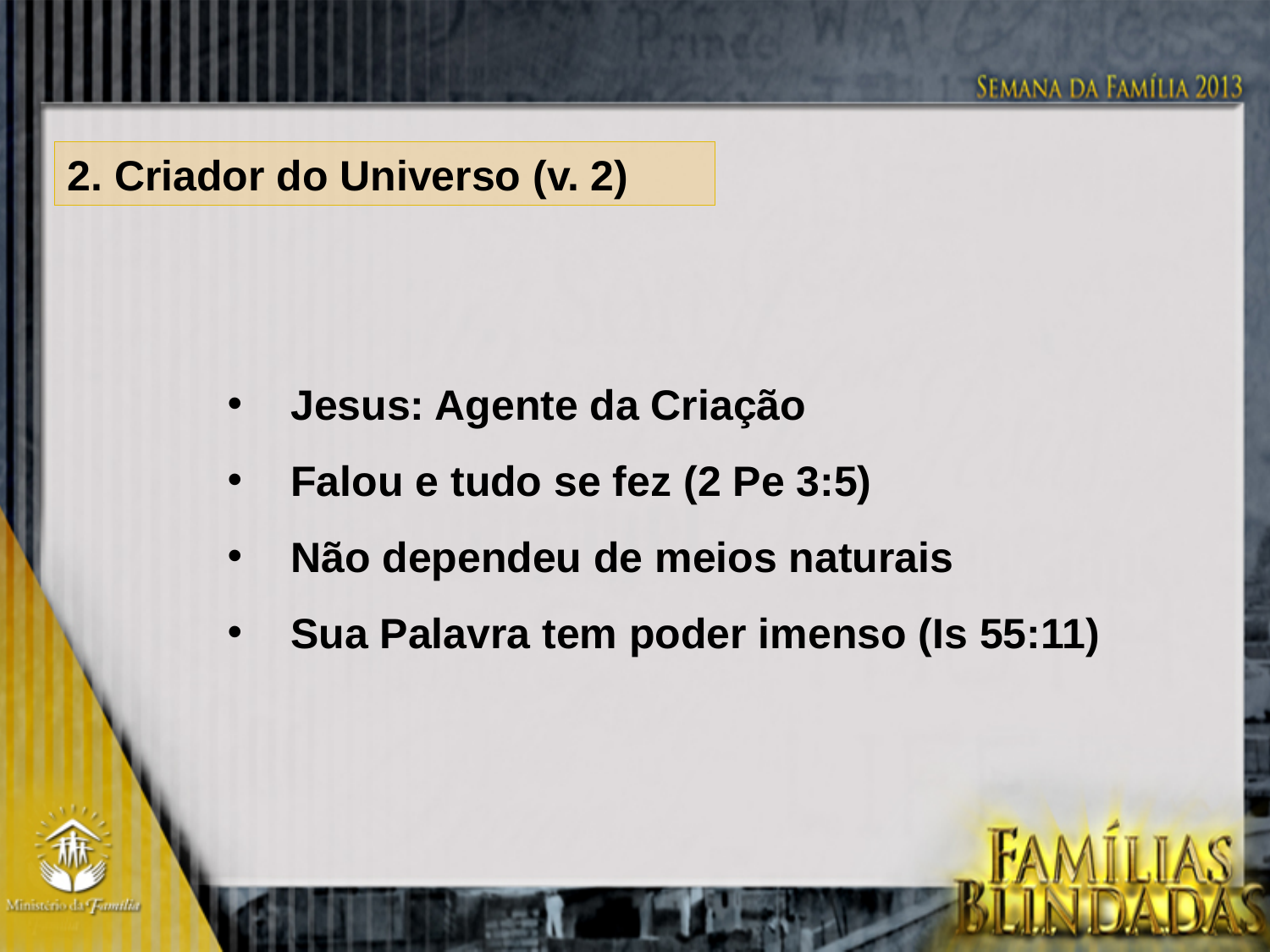

2. Criador do Universo (v. 2)
Jesus: Agente da Criação
Falou e tudo se fez (2 Pe 3:5)
Não dependeu de meios naturais
Sua Palavra tem poder imenso (Is 55:11)